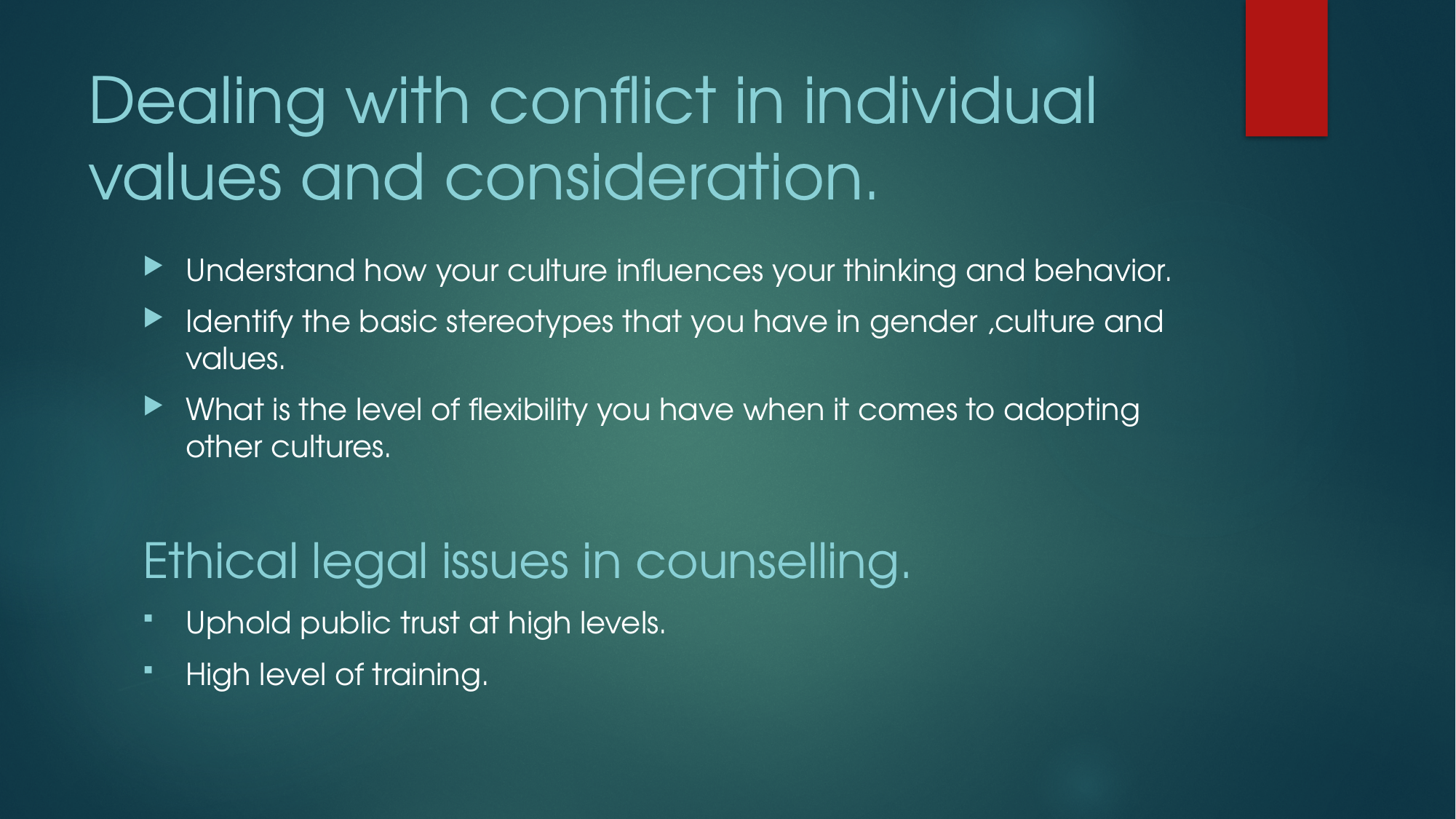

# Dealing with conflict in individual values and consideration.
Understand how your culture influences your thinking and behavior.
Identify the basic stereotypes that you have in gender ,culture and values.
What is the level of flexibility you have when it comes to adopting other cultures.

Ethical legal issues in counselling.
Uphold public trust at high levels.
High level of training.